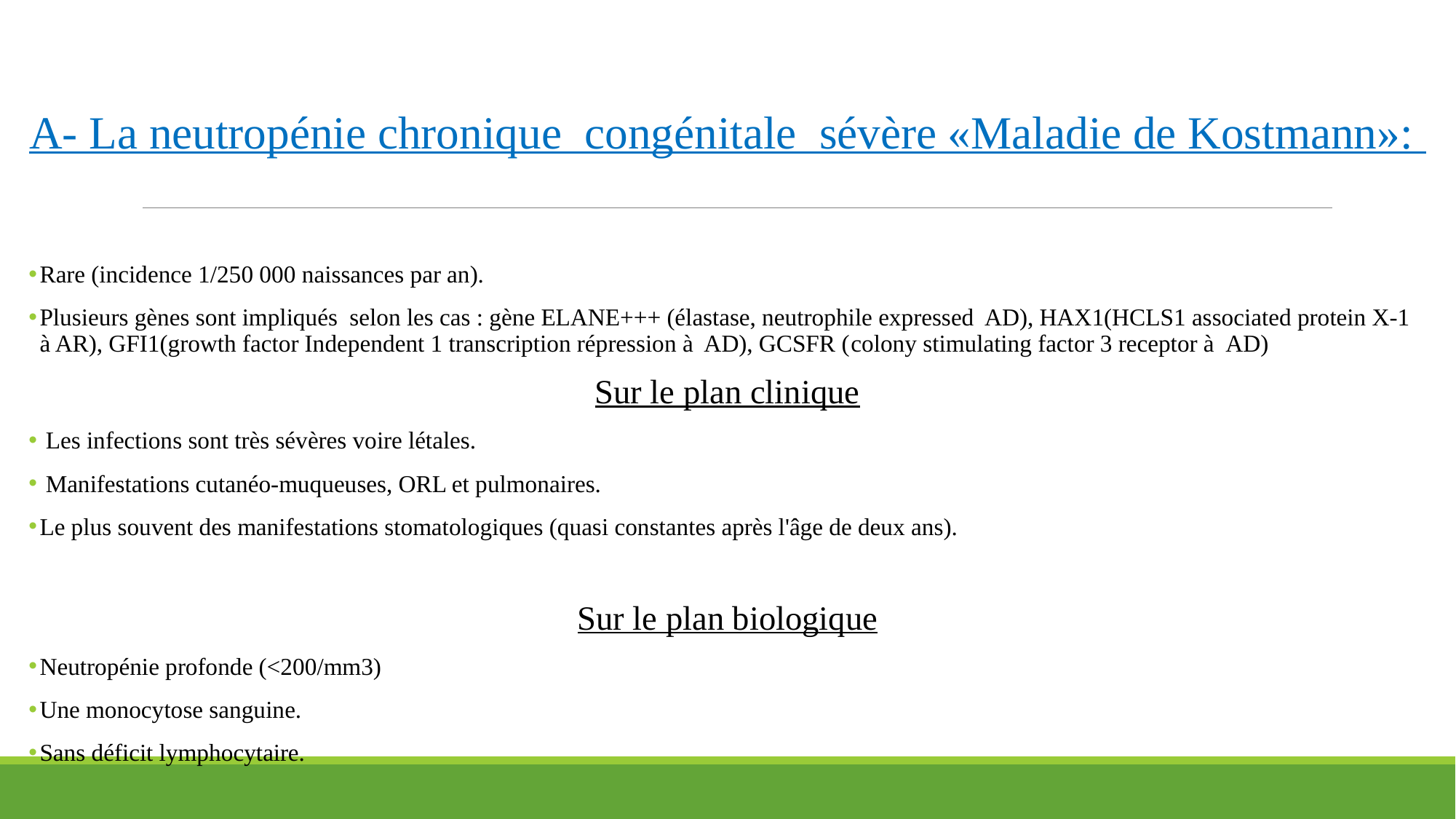

A- La neutropénie chronique  congénitale  sévère «Maladie de Kostmann»:

Rare (incidence 1/250 000 naissances par an).
Plusieurs gènes sont impliqués  selon les cas : gène ELANE+++ (élastase, neutrophile expressed  AD), HAX1(HCLS1 associated protein X-1 à AR), GFI1(growth factor Independent 1 transcription répression à  AD), GCSFR (colony stimulating factor 3 receptor à  AD)
Sur le plan clinique
 Les infections sont très sévères voire létales.
 Manifestations cutanéo-muqueuses, ORL et pulmonaires.
Le plus souvent des manifestations stomatologiques (quasi constantes après l'âge de deux ans).

Sur le plan biologique
Neutropénie profonde (<200/mm3)
Une monocytose sanguine.
Sans déficit lymphocytaire.